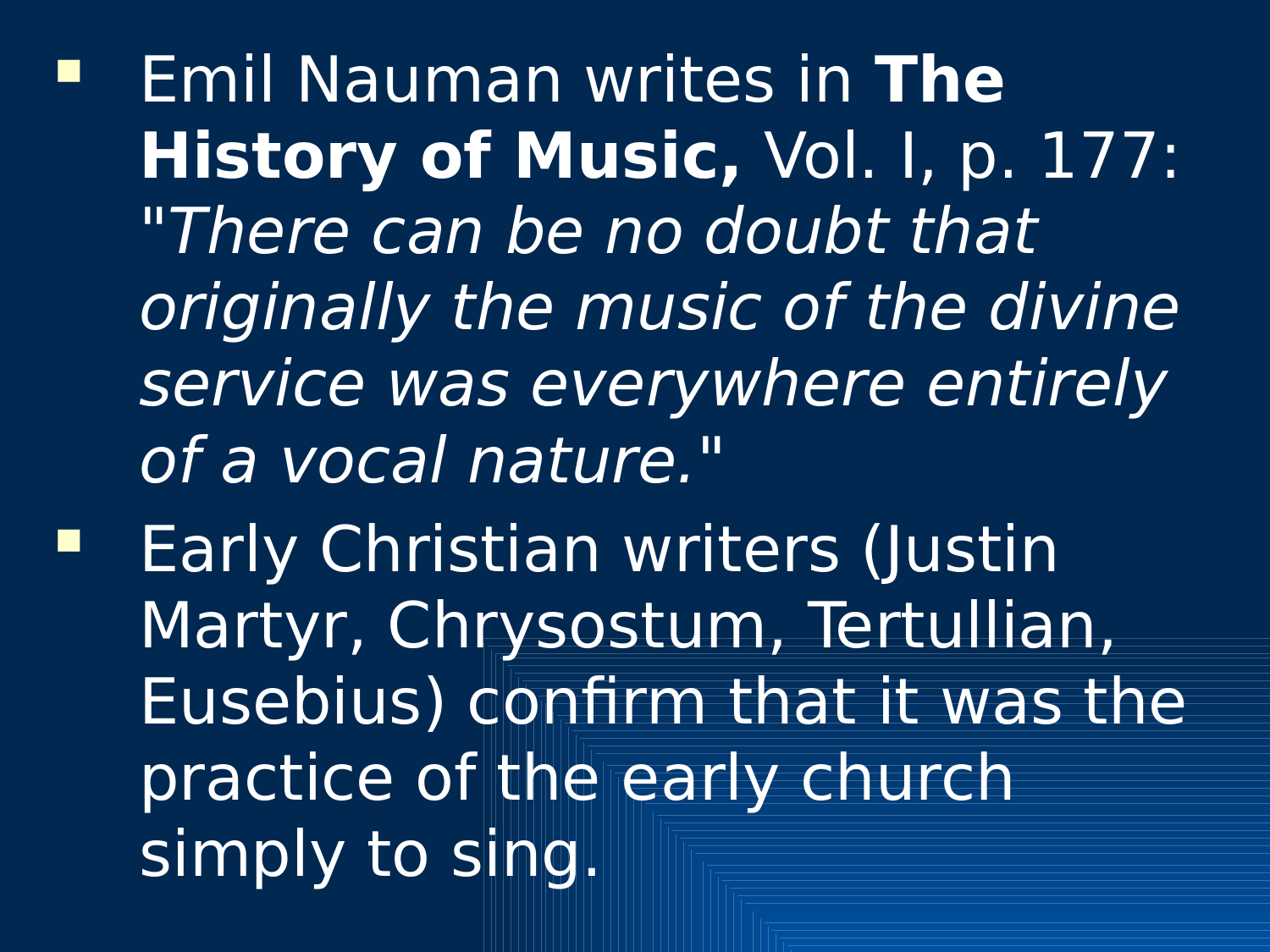

Emil Nauman writes in The History of Music, Vol. I, p. 177: "There can be no doubt that originally the music of the divine service was everywhere entirely of a vocal nature."
Early Christian writers (Justin Martyr, Chrysostum, Tertullian, Eusebius) confirm that it was the practice of the early church simply to sing.